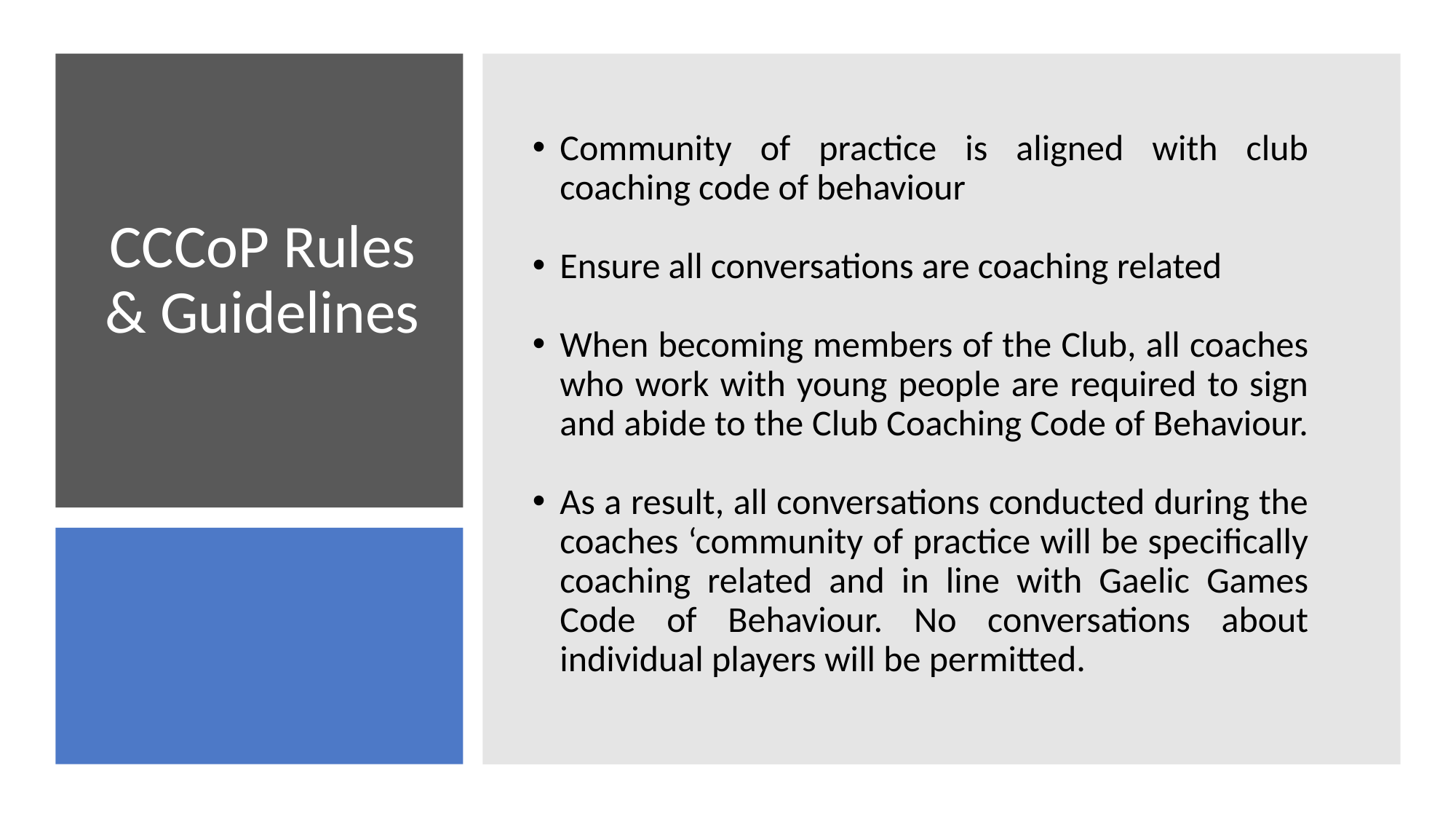

Community of practice is aligned with club coaching code of behaviour

Ensure all conversations are coaching related

When becoming members of the Club, all coaches who work with young people are required to sign and abide to the Club Coaching Code of Behaviour.

As a result, all conversations conducted during the coaches ‘community of practice will be specifically coaching related and in line with Gaelic Games Code of Behaviour. No conversations about individual players will be permitted.
# CCCoP Rules & Guidelines